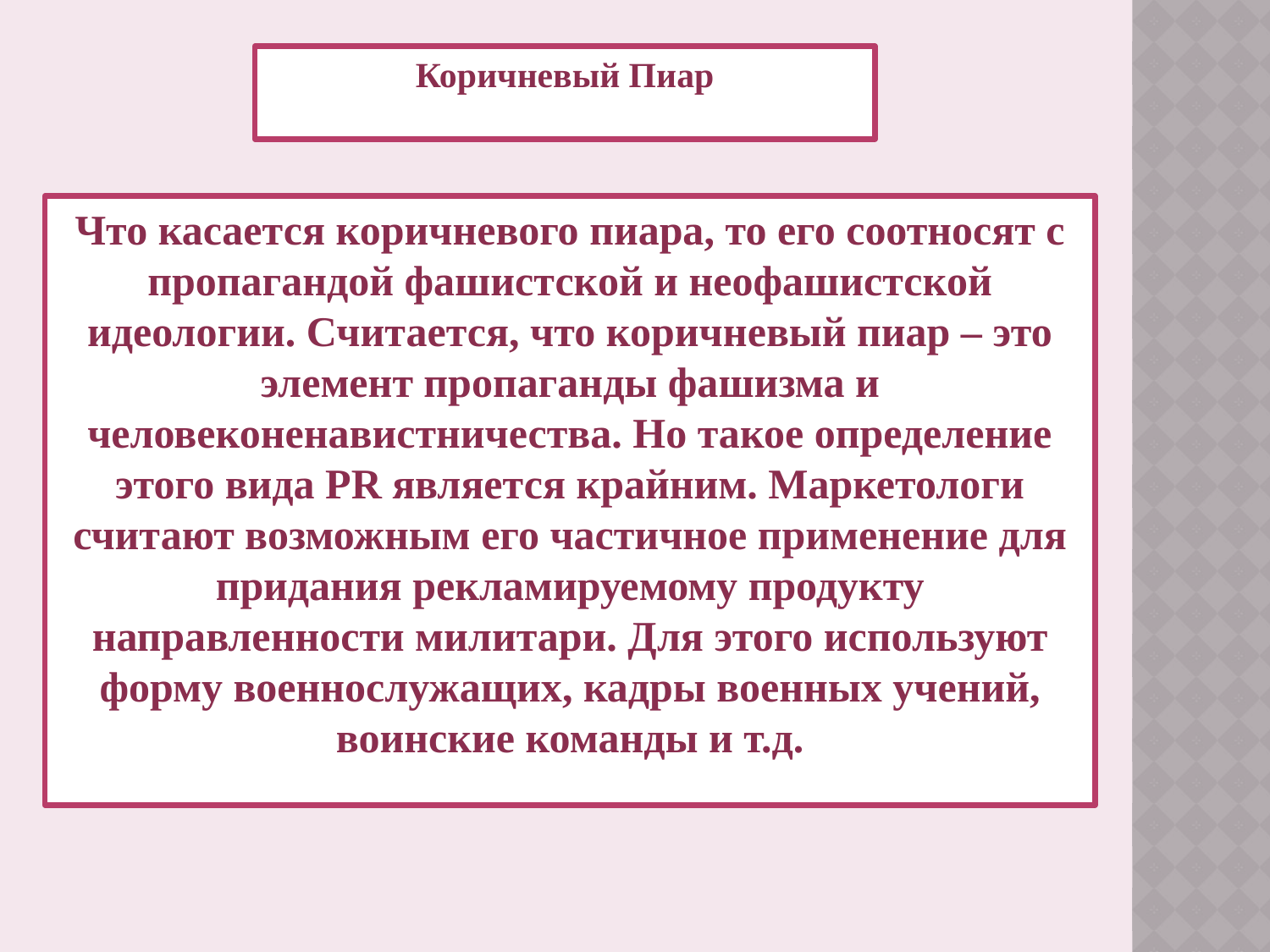

Коричневый Пиар
Что касается коричневого пиара, то его соотносят с пропагандой фашистской и неофашистской идеологии. Считается, что коричневый пиар – это элемент пропаганды фашизма и человеконенавистничества. Но такое определение этого вида PR является крайним. Маркетологи считают возможным его частичное применение для придания рекламируемому продукту направленности милитари. Для этого используют форму военнослужащих, кадры военных учений, воинские команды и т.д.